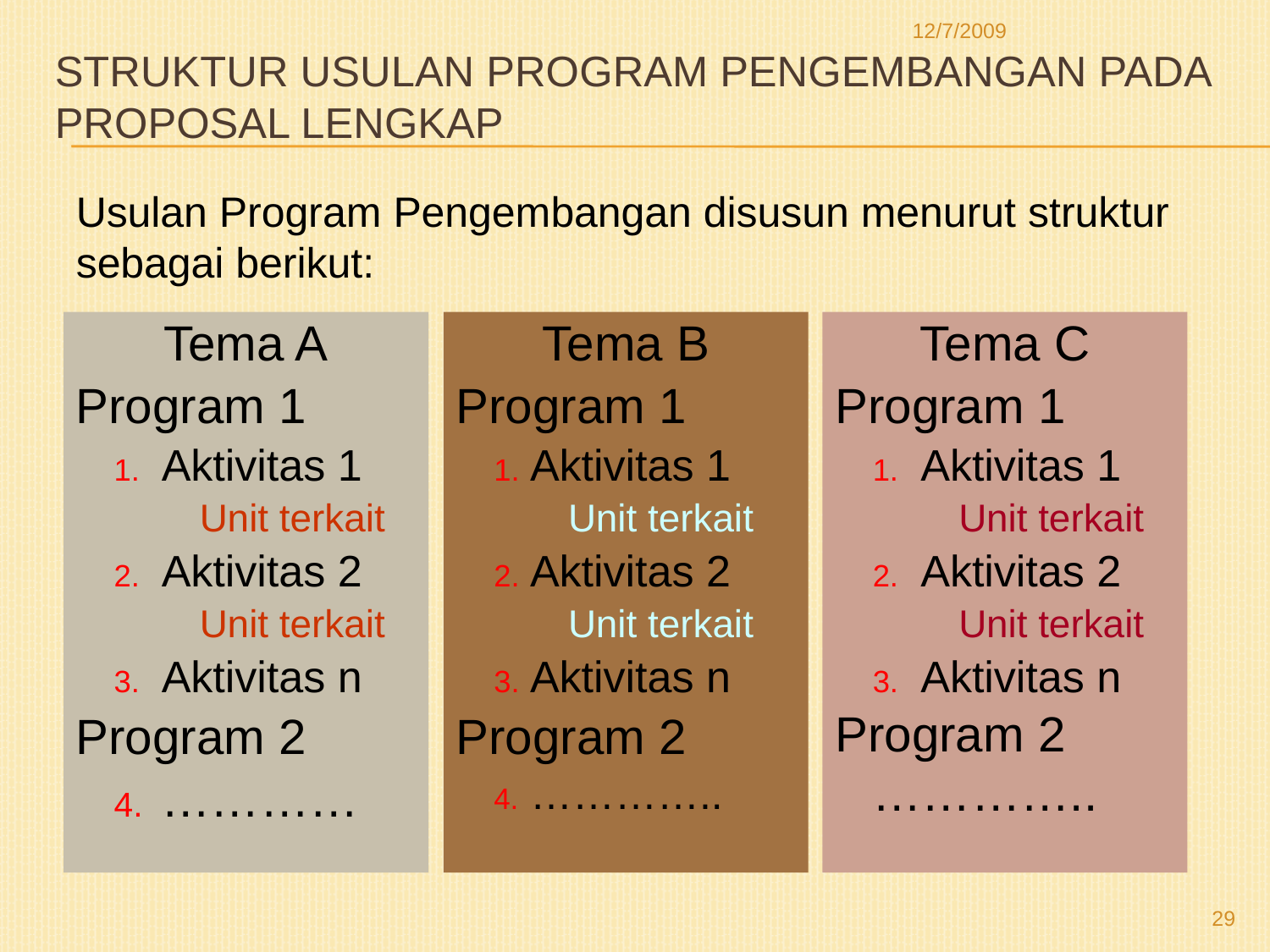

12/7/2009
# Struktur Usulan Program Pengembangan Pada Proposal Lengkap
Usulan Program Pengembangan disusun menurut struktur sebagai berikut:
Tema A
Program 1
Aktivitas 1
	Unit terkait
Aktivitas 2
	Unit terkait
Aktivitas n
Program 2
…………

Tema B
Program 1
Aktivitas 1
	Unit terkait
Aktivitas 2
	Unit terkait
Aktivitas n
Program 2
…………..
Tema C
Program 1
Aktivitas 1
	Unit terkait
Aktivitas 2
	Unit terkait
Aktivitas n
Program 2
…………..

29